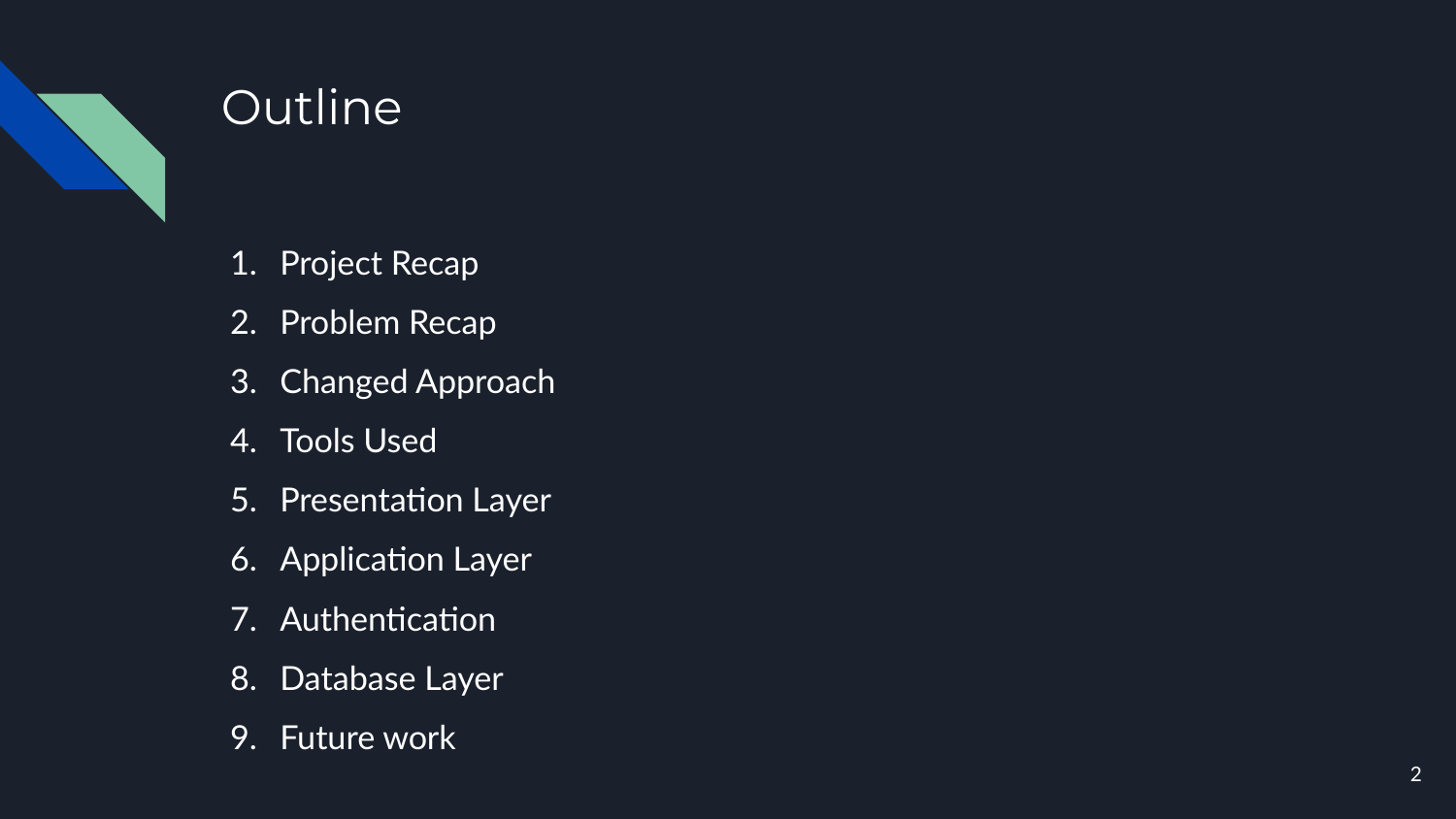

# Outline
Project Recap
Problem Recap
Changed Approach
Tools Used
Presentation Layer
Application Layer
Authentication
Database Layer
Future work
2